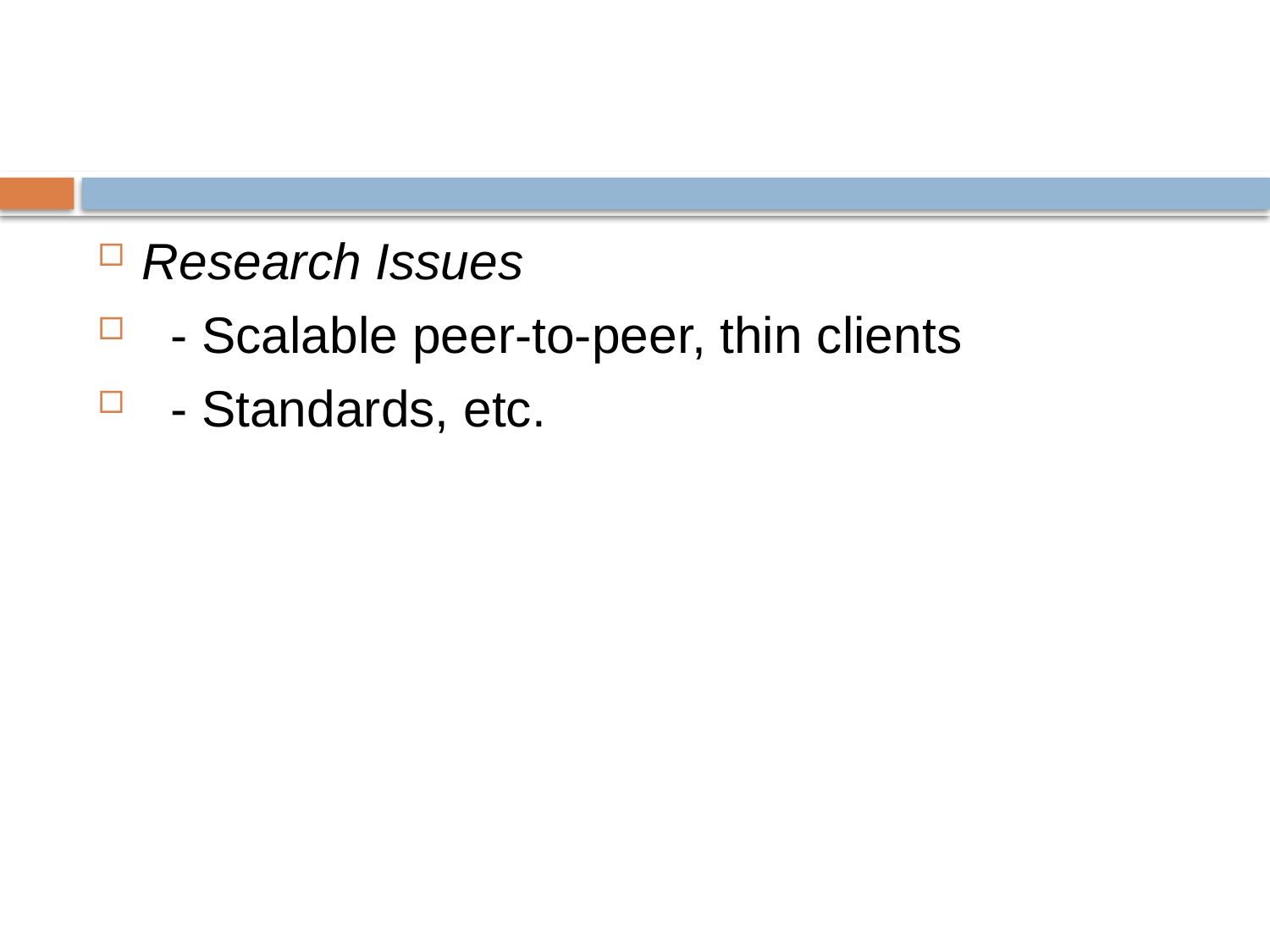

#
Research Issues
  - Scalable peer-to-peer, thin clients
  - Standards, etc.